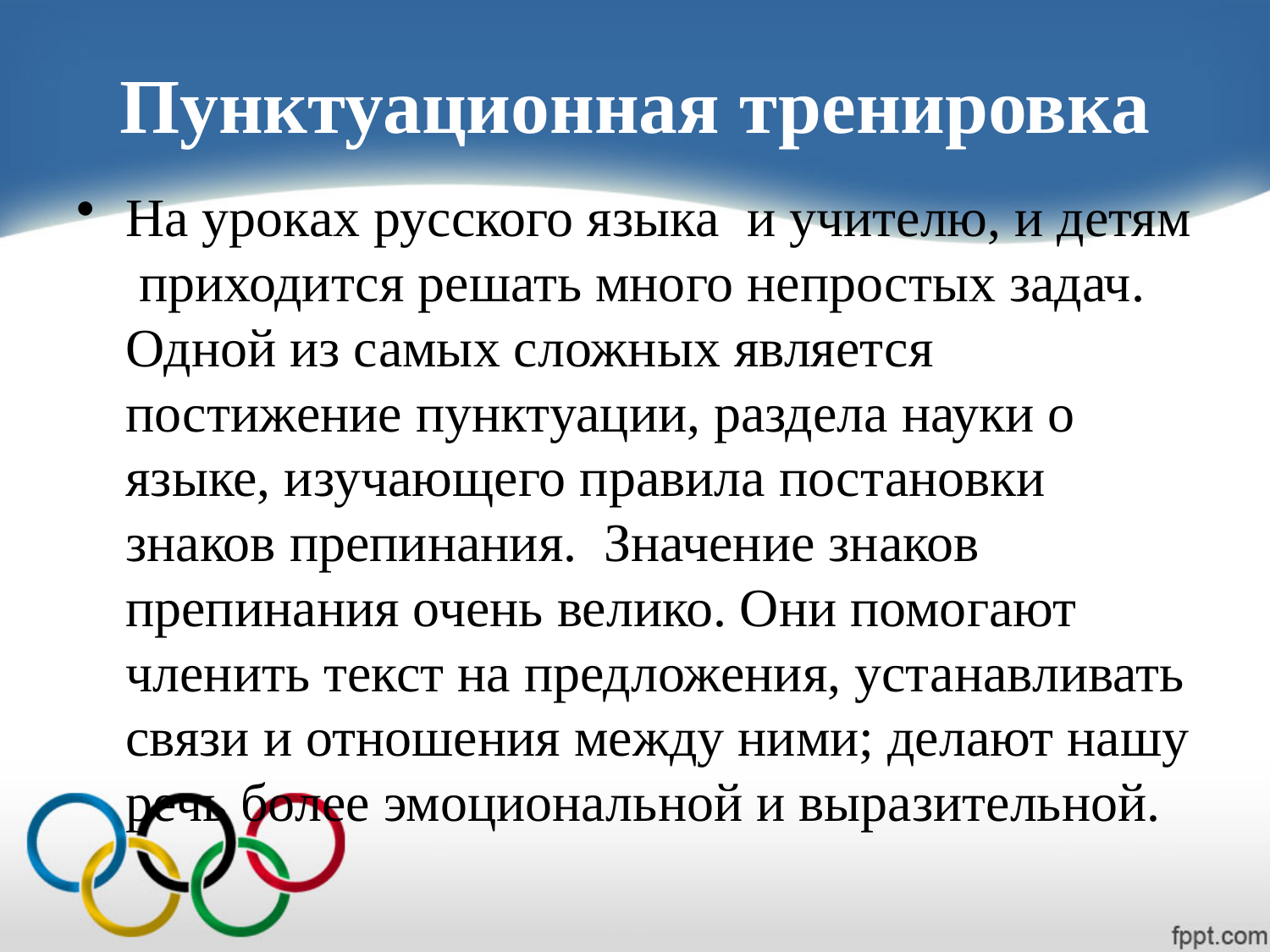

# Пунктуационная тренировка
На уроках русского языка  и учителю, и детям  приходится решать много непростых задач. Одной из самых сложных является постижение пунктуации, раздела науки о языке, изучающего правила постановки знаков препинания.  Значение знаков препинания очень велико. Они помогают членить текст на предложения, устанавливать связи и отношения между ними; делают нашу речь более эмоциональной и выразительной.